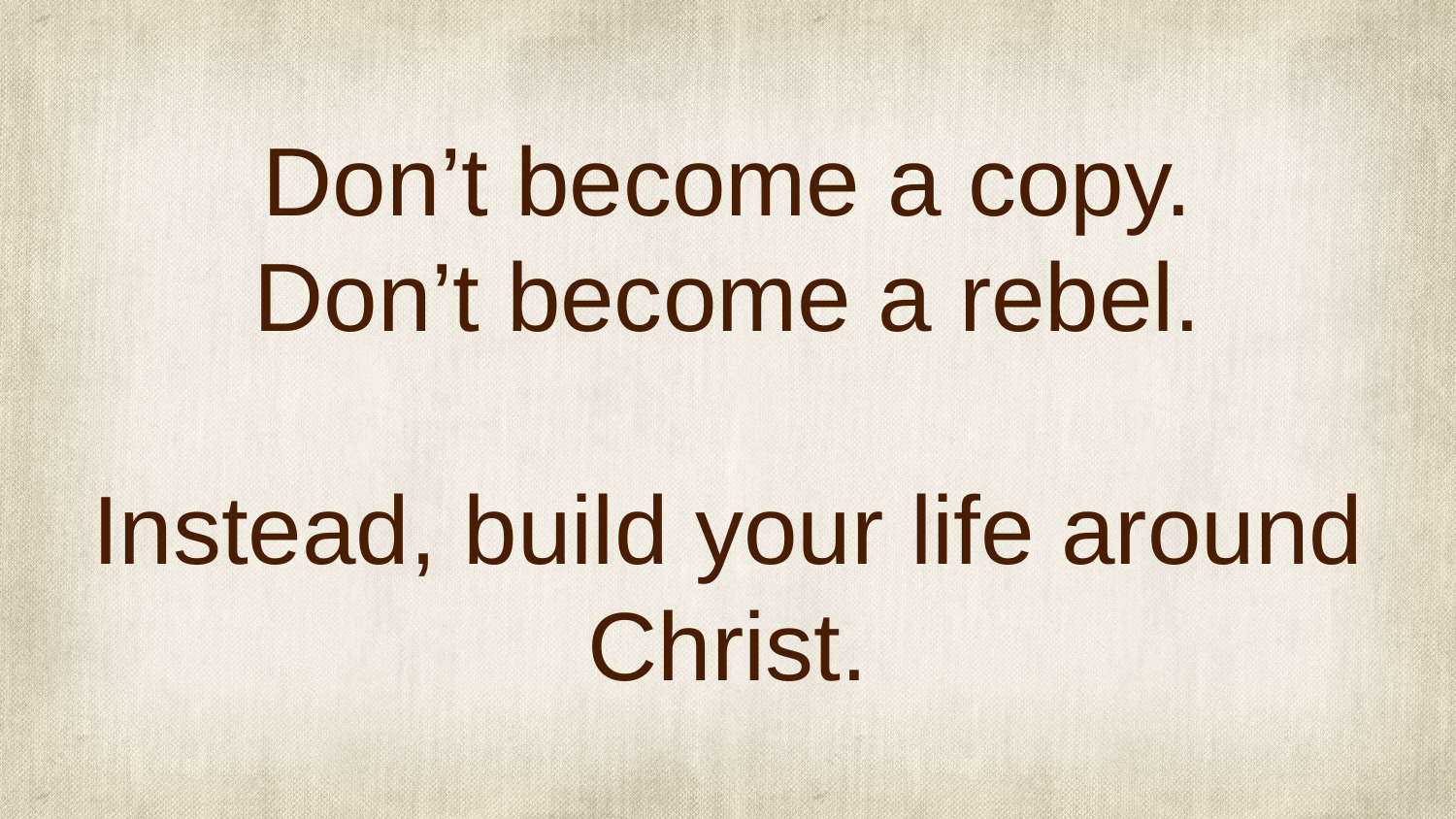

# Don’t become a copy. Don’t become a rebel. Instead, build your life around Christ.